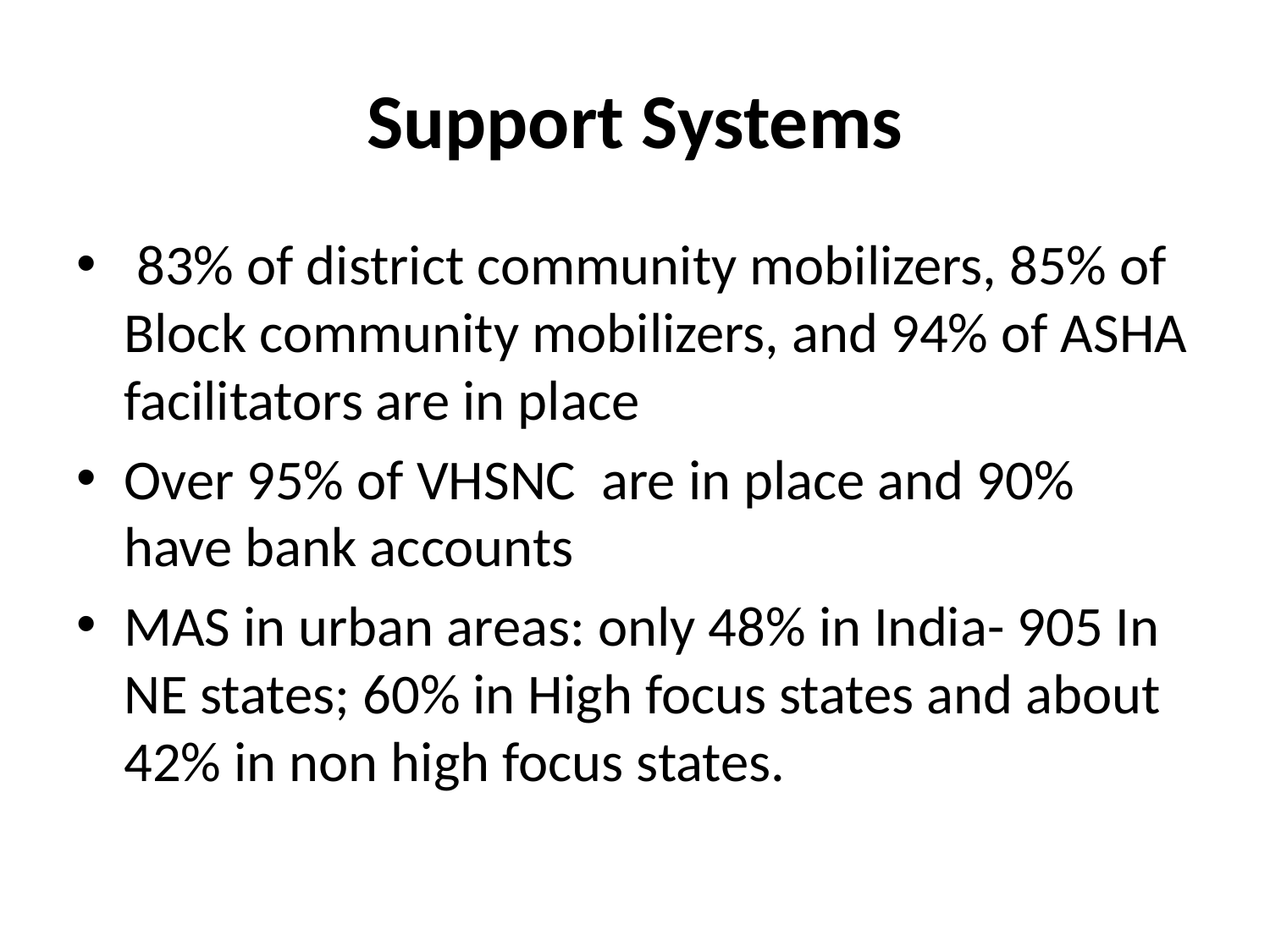

# Support Systems
 83% of district community mobilizers, 85% of Block community mobilizers, and 94% of ASHA facilitators are in place
Over 95% of VHSNC  are in place and 90% have bank accounts
MAS in urban areas: only 48% in India- 905 In NE states; 60% in High focus states and about 42% in non high focus states.